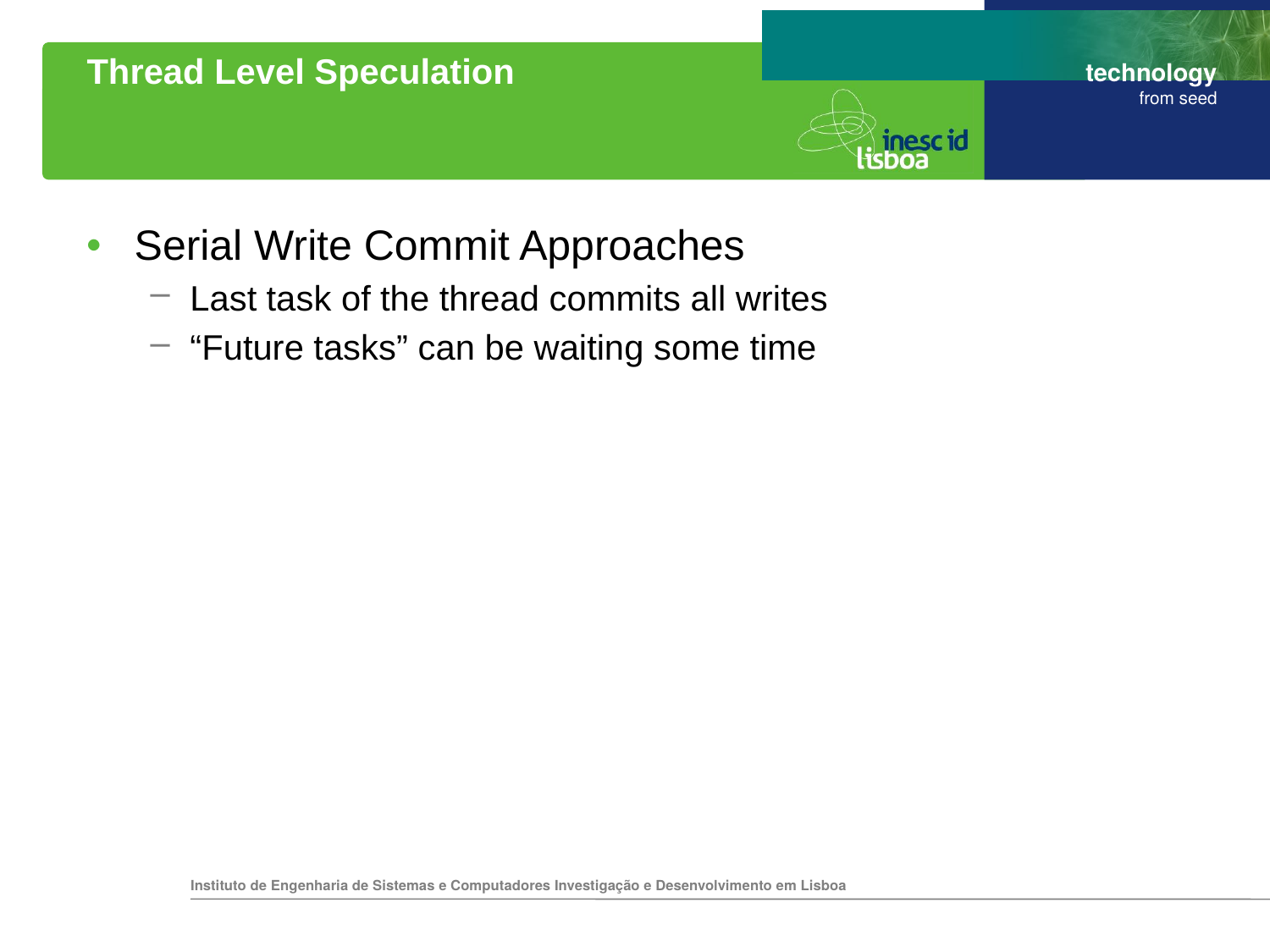

# Thread Level Speculation
Serial Write Commit Approaches
Last task of the thread commits all writes
“Future tasks” can be waiting some time